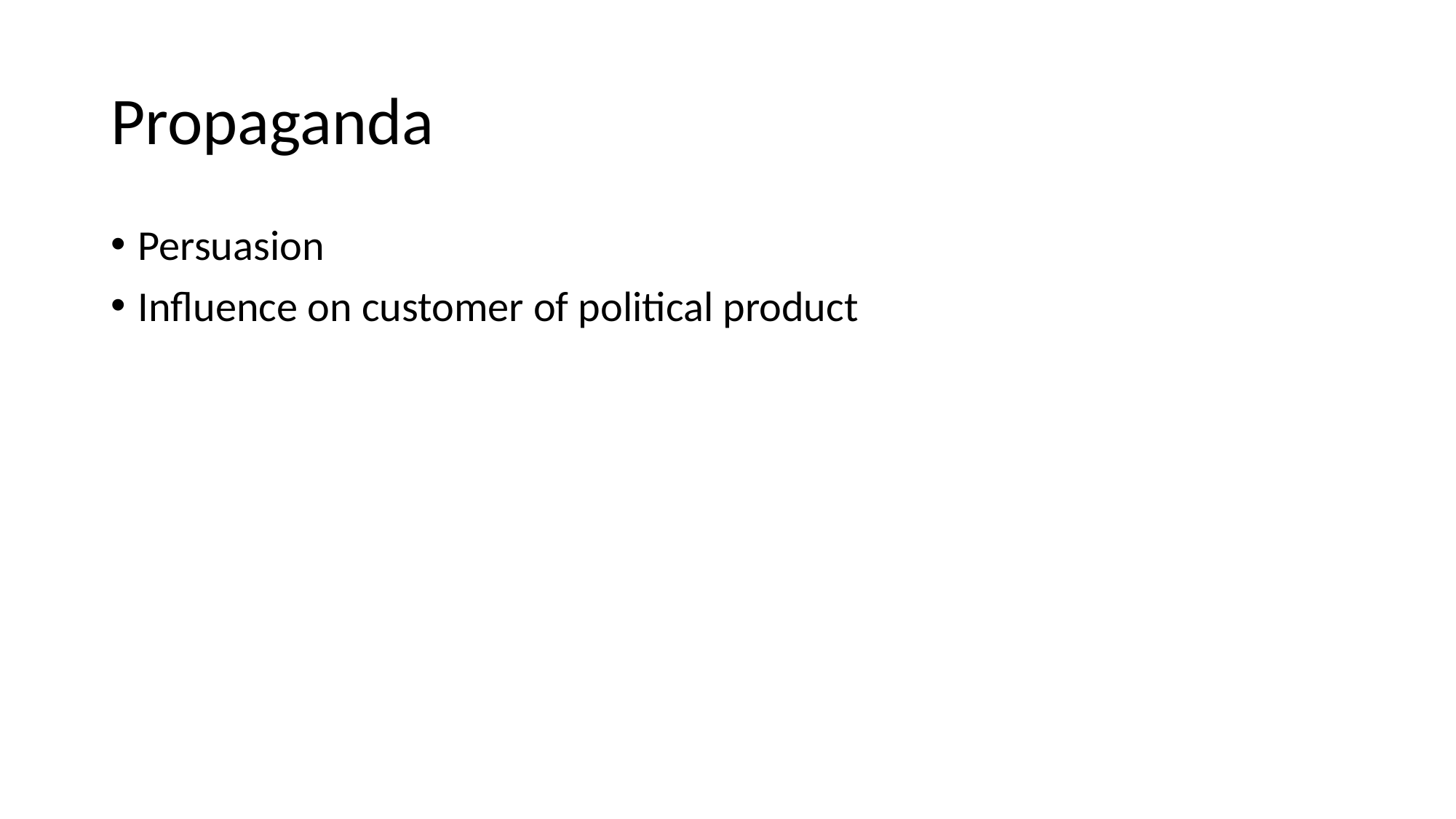

# Propaganda
Persuasion
Influence on customer of political product